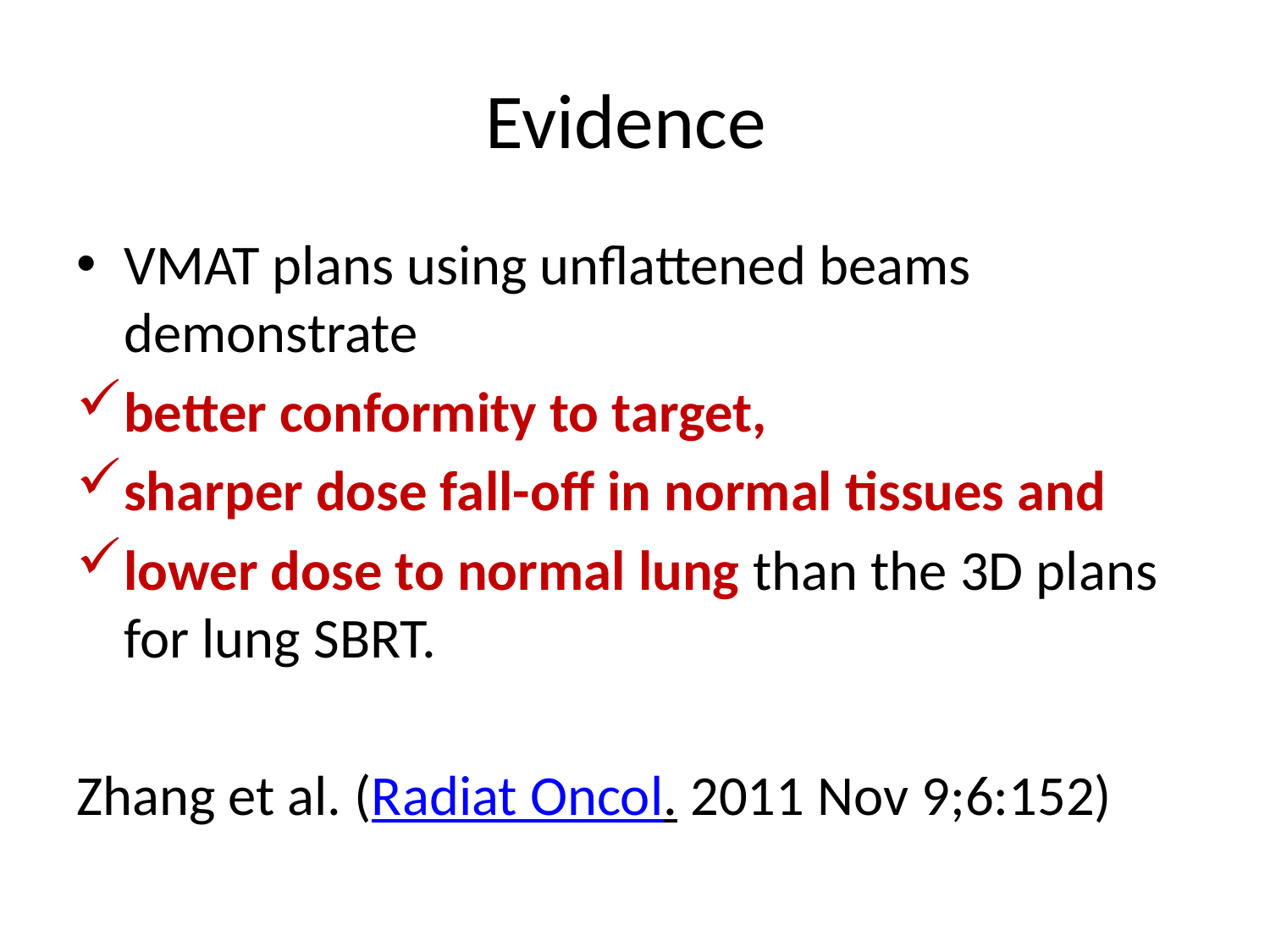

# Evidence
VMAT plans using unflattened beams demonstrate
better conformity to target,
sharper dose fall-off in normal tissues and
lower dose to normal lung than the 3D plans for lung SBRT.

Zhang et al. (Radiat Oncol. 2011 Nov 9;6:152)